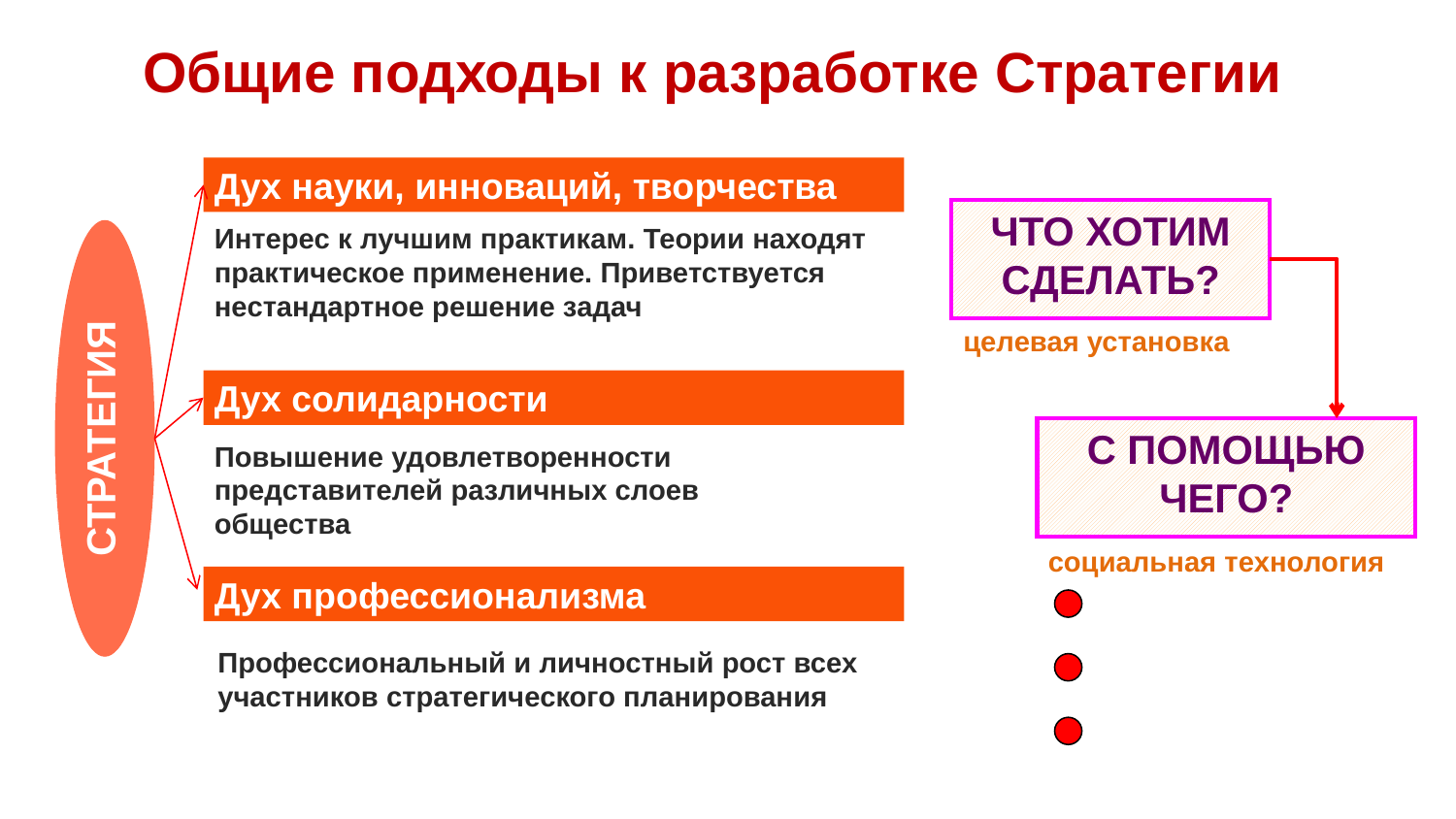

Общие подходы к разработке Стратегии
Дух науки, инноваций, творчества
ЧТО ХОТИМ СДЕЛАТЬ?

Интерес к лучшим практикам. Теории находят практическое применение. Приветствуется нестандартное решение задач
целевая установка
Дух солидарности
СТРАТЕГИЯ
С ПОМОЩЬЮ ЧЕГО?
Повышение удовлетворенности представителей различных слоев
общества

социальная технология
Дух профессионализма

Профессиональный и личностный рост всех участников стратегического планирования